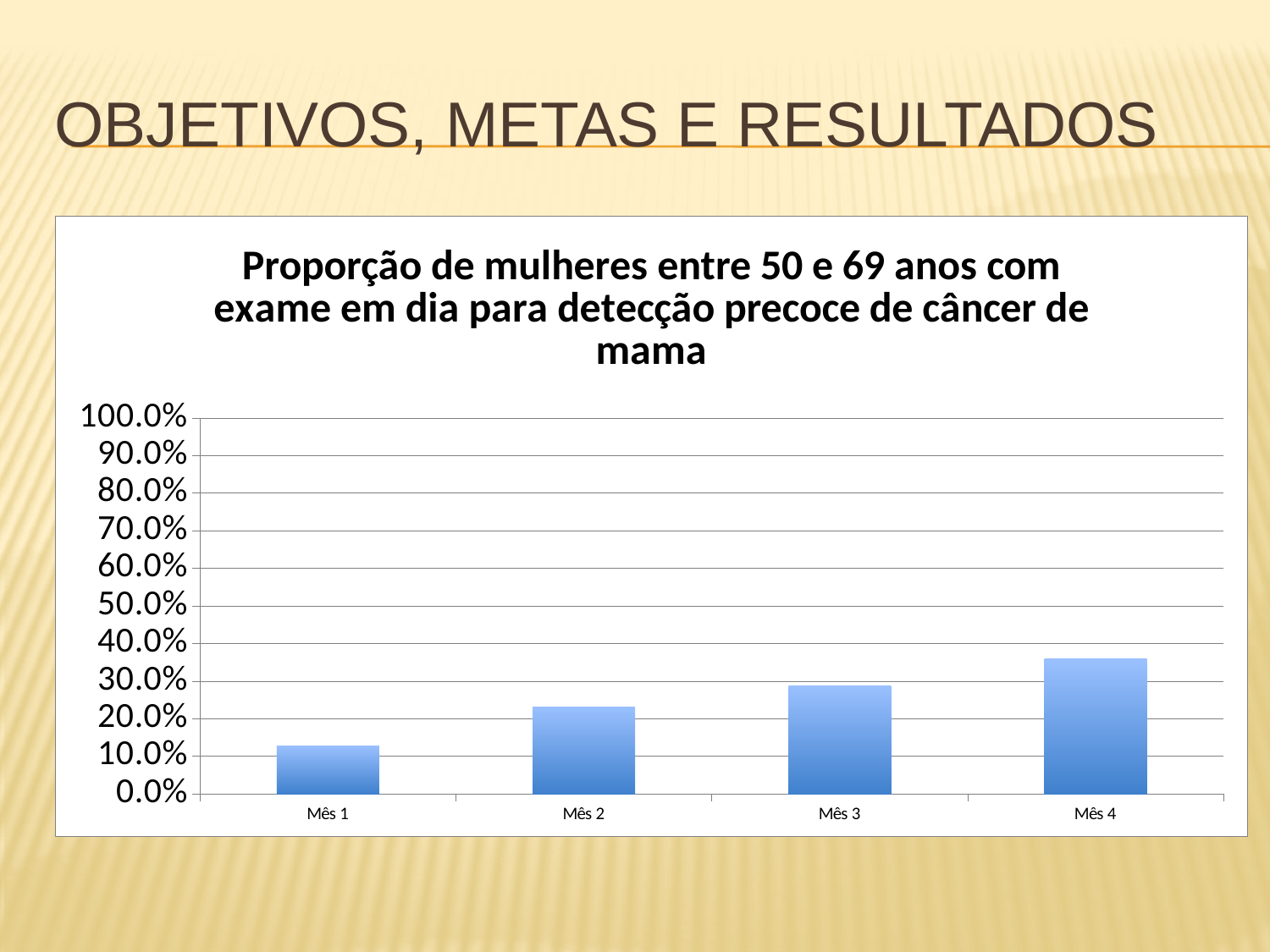

# Objetivos, metas e resultados

### Chart: Proporção de mulheres entre 50 e 69 anos com exame em dia para detecção precoce de câncer de mama

| Category | Proporção de mulheres entre 50 e 69 anos com exame em dia para detecção precoce de câncer de mama |
|---|---|
| Mês 1 | 0.12663755458515283 |
| Mês 2 | 0.23144104803493468 |
| Mês 3 | 0.28820960698689957 |
| Mês 4 | 0.35807860262008756 |